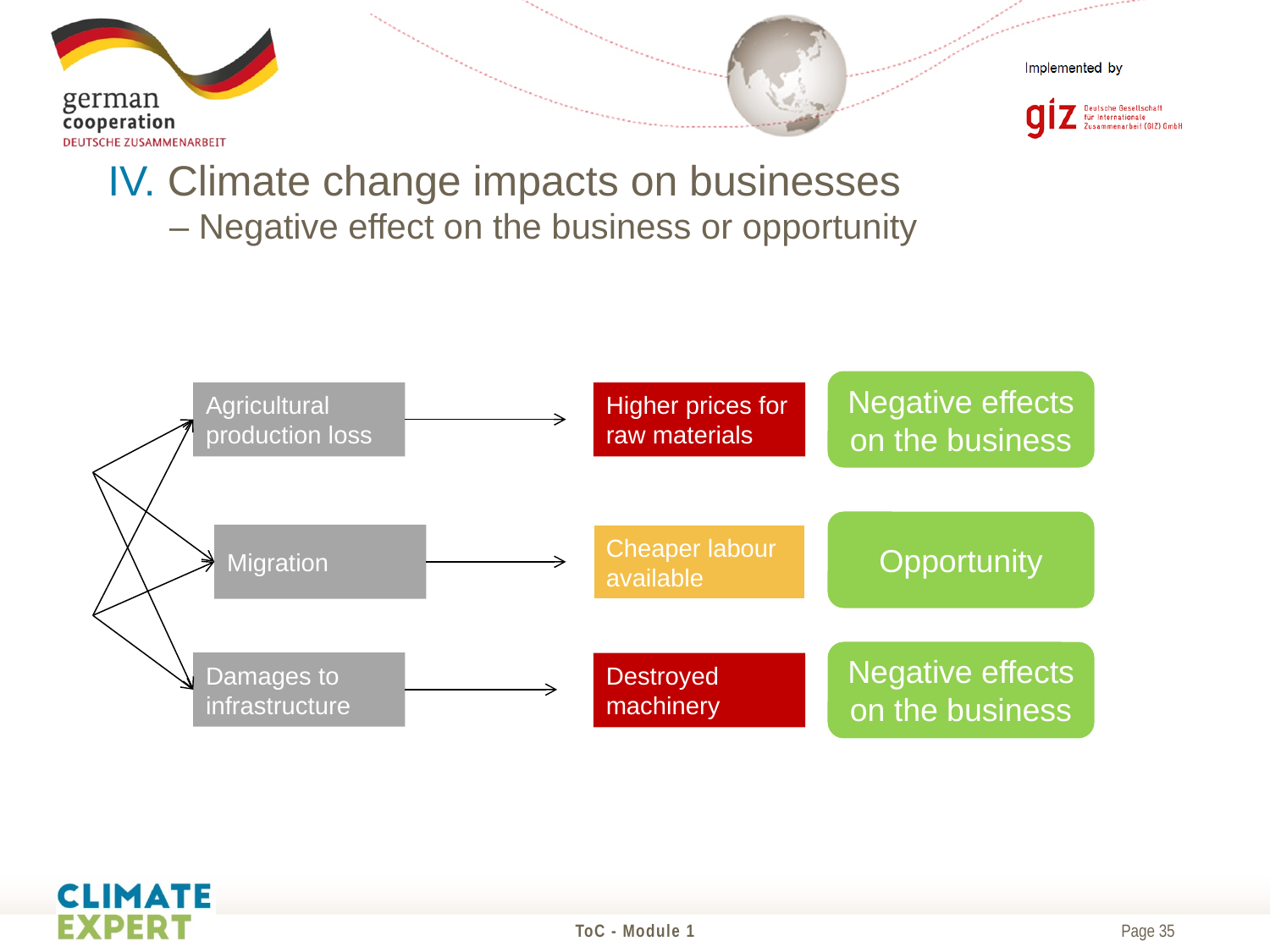

# IV. Climate change impacts on businesses – Negative effect on the business or opportunity
Negative effects on the business
Agricultural production loss
Higher prices for raw materials
Opportunity
Cheaper labour available
Migration
Negative effects on the business
Damages to infrastructure
Destroyed machinery
ToC - Module 1